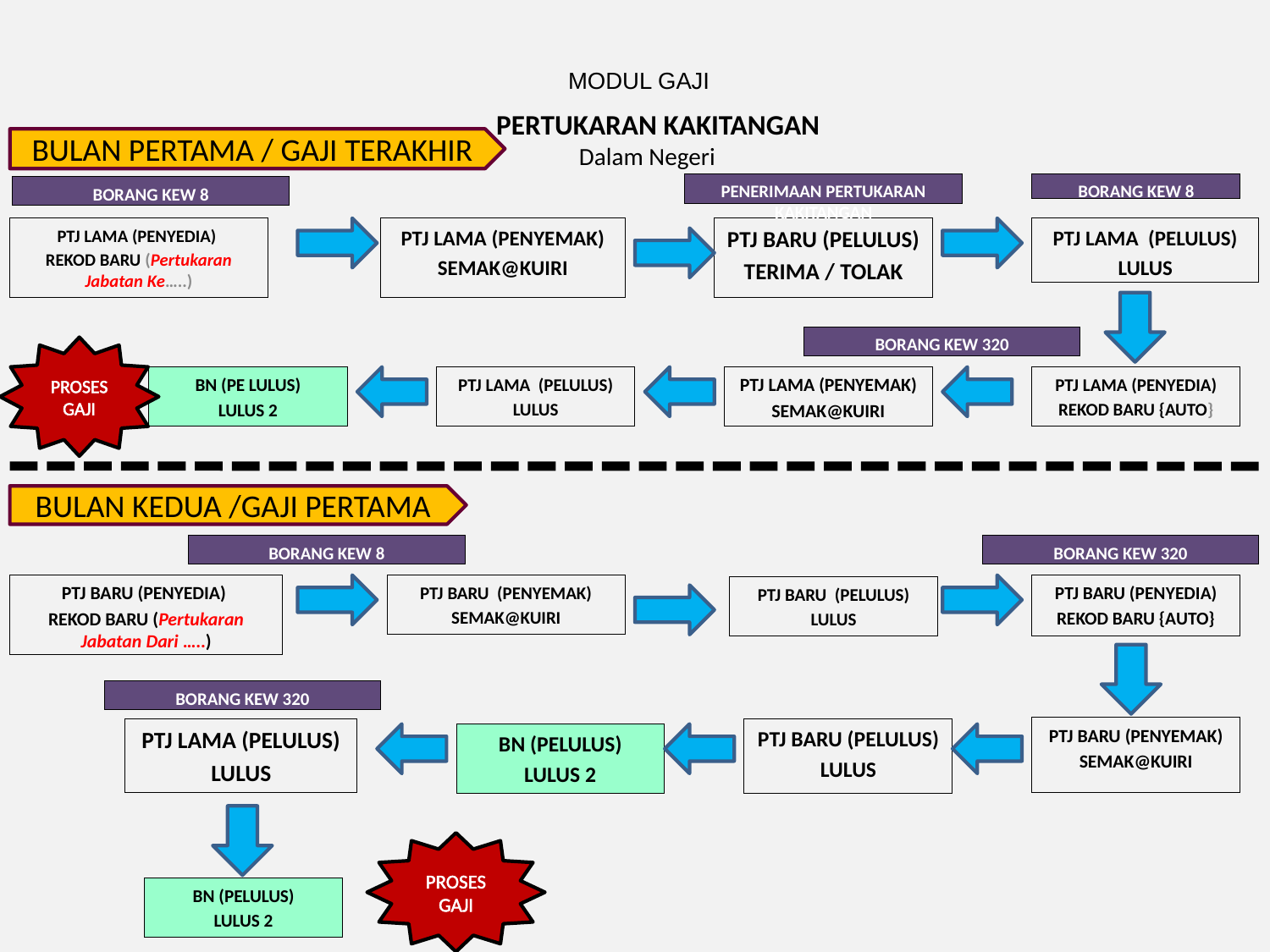

# MODUL GAJI
       PERTUKARAN KAKITANGAN
   Dalam Negeri
BULAN PERTAMA / GAJI TERAKHIR
BORANG KEW 8
PENERIMAAN PERTUKARAN KAKITANGAN
BORANG KEW 8
PTJ LAMA  (PELULUS)
LULUS
PTJ LAMA (PENYEDIA)
REKOD BARU (Pertukaran Jabatan Ke…..)

PTJ LAMA (PENYEMAK)
SEMAK@KUIRI
PTJ BARU (PELULUS)
TERIMA / TOLAK

BORANG KEW 320
PROSES GAJI
BN (PE LULUS)
LULUS 2

PTJ LAMA  (PELULUS)
LULUS

PTJ LAMA (PENYEMAK)
SEMAK@KUIRI

PTJ LAMA (PENYEDIA)
REKOD BARU {AUTO}
BULAN KEDUA /GAJI PERTAMA
BORANG KEW 8
BORANG KEW 320
PTJ BARU (PENYEDIA)
REKOD BARU (Pertukaran Jabatan Dari …..)

PTJ BARU  (PENYEMAK)
SEMAK@KUIRI

PTJ BARU (PENYEDIA)
REKOD BARU {AUTO}
PTJ BARU  (PELULUS)
LULUS

BORANG KEW 320
PTJ BARU (PENYEMAK)
SEMAK@KUIRI
PTJ LAMA (PELULUS)
LULUS
PTJ BARU (PELULUS)
LULUS

BN (PELULUS)
LULUS 2

PROSES GAJI
BN (PELULUS)
LULUS 2